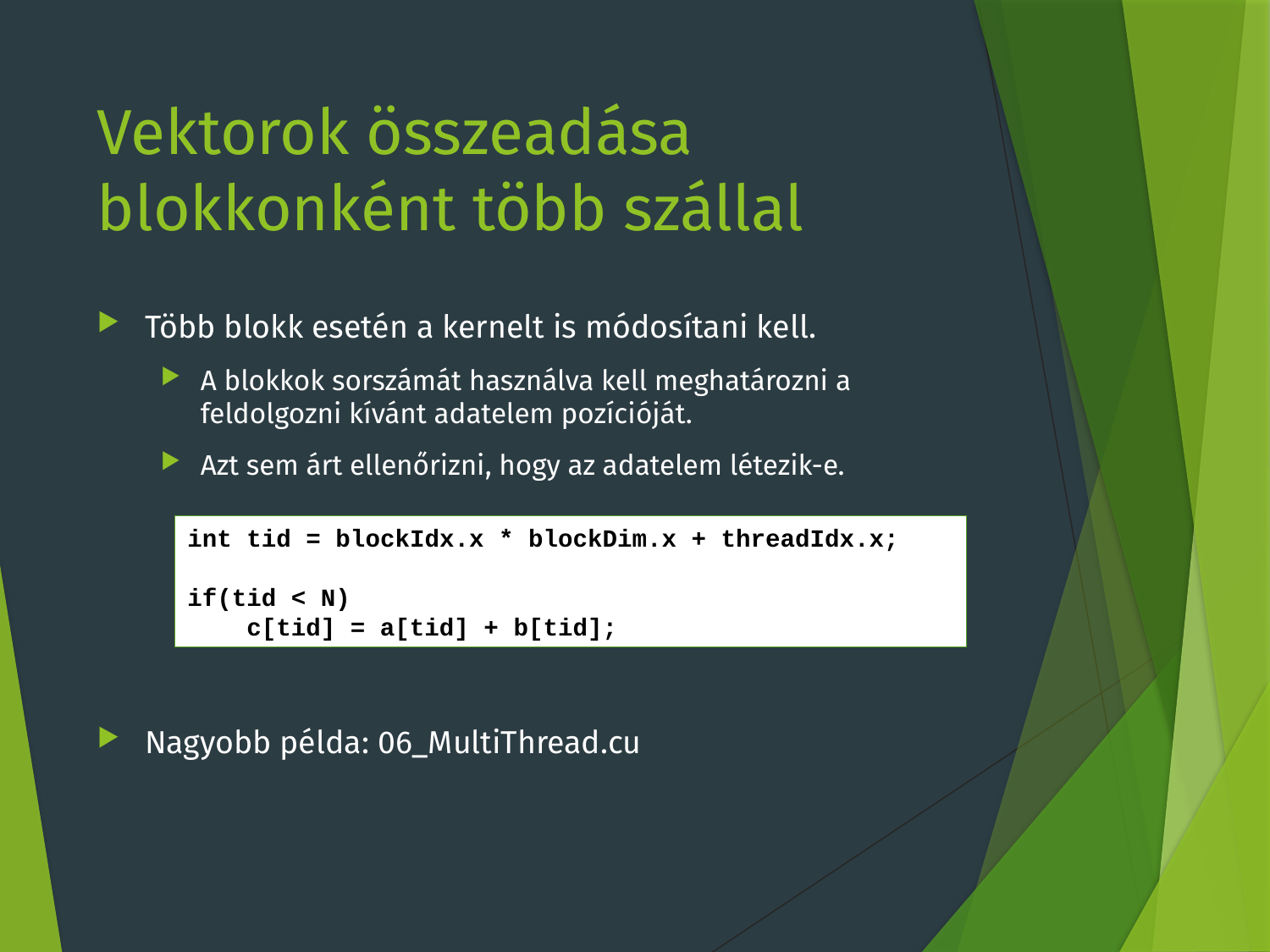

# Vektorok összeadása blokkonként több szállal
Több blokk esetén a kernelt is módosítani kell.
A blokkok sorszámát használva kell meghatározni a feldolgozni kívánt adatelem pozícióját.
Azt sem árt ellenőrizni, hogy az adatelem létezik-e.

Nagyobb példa: 06_MultiThread.cu
int tid = blockIdx.x * blockDim.x + threadIdx.x;

if(tid < N)
    c[tid] = a[tid] + b[tid];